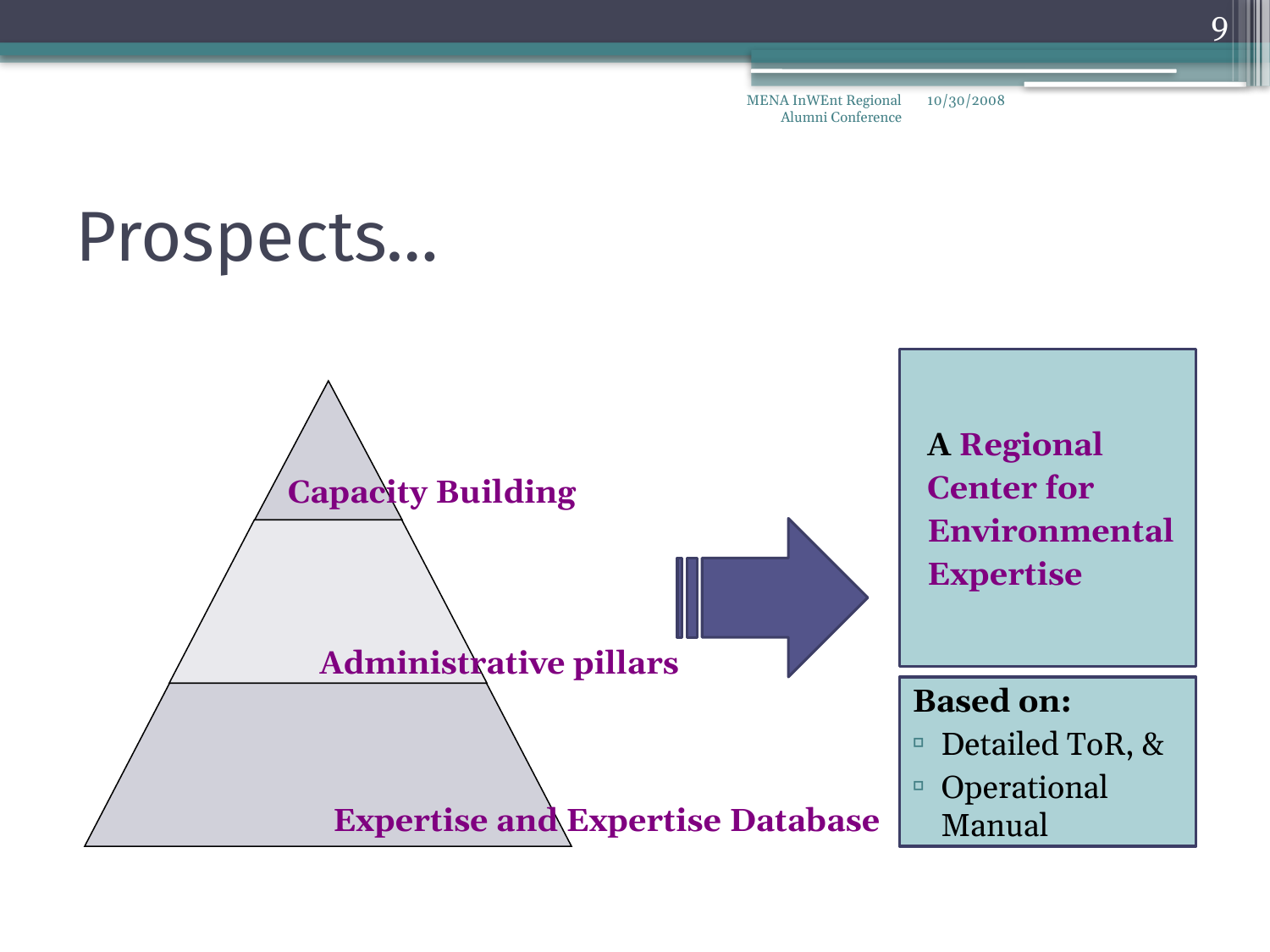

9
MENA InWEnt Regional Alumni Conference
10/30/2008
# Prospects…

A Regional
Center for
Environmental
Expertise

Capacity Building

Administrative pillars
Based on:
Detailed ToR, &
Operational Manual
Expertise and Expertise Database